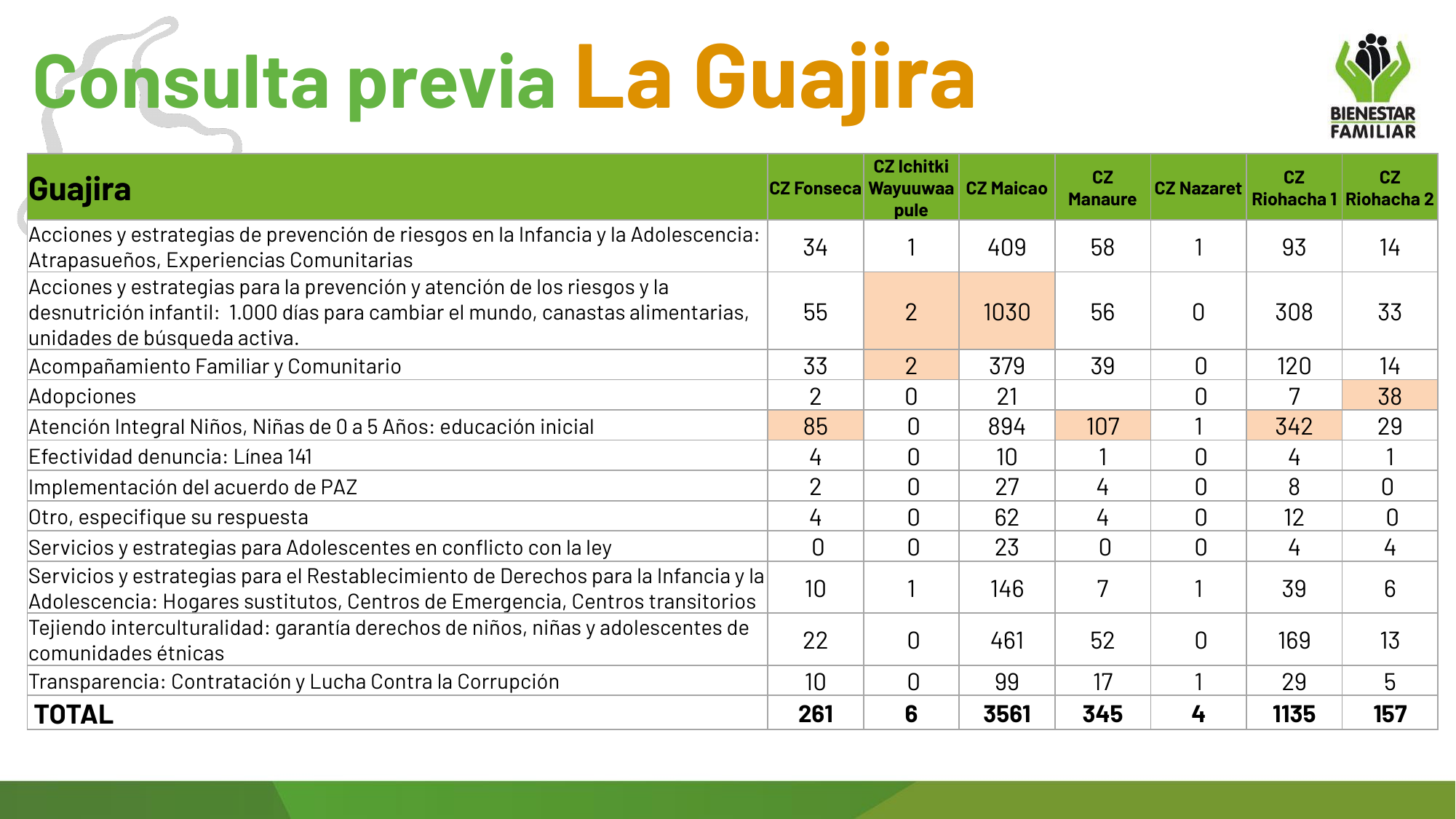

Consulta previa La Guajira

| Guajira | CZ Fonseca | CZ Ichitki Wayuuwaapule | CZ Maicao | CZ Manaure | CZ Nazaret | CZ Riohacha 1 | CZ Riohacha 2 |
| --- | --- | --- | --- | --- | --- | --- | --- |
| Acciones y estrategias de prevención de riesgos en la Infancia y la Adolescencia: Atrapasueños, Experiencias Comunitarias | 34 | 1 | 409 | 58 | 1 | 93 | 14 |
| Acciones y estrategias para la prevención y atención de los riesgos y la desnutrición infantil: 1.000 días para cambiar el mundo, canastas alimentarias, unidades de búsqueda activa. | 55 | 2 | 1030 | 56 | 0 | 308 | 33 |
| Acompañamiento Familiar y Comunitario | 33 | 2 | 379 | 39 | 0 | 120 | 14 |
| Adopciones | 2 | 0 | 21 |  | 0 | 7 | 38 |
| Atención Integral Niños, Niñas de 0 a 5 Años: educación inicial | 85 | 0 | 894 | 107 | 1 | 342 | 29 |
| Efectividad denuncia: Línea 141 | 4 | 0 | 10 | 1 | 0 | 4 | 1 |
| Implementación del acuerdo de PAZ | 2 | 0 | 27 | 4 | 0 | 8 | 0 |
| Otro, especifique su respuesta | 4 | 0 | 62 | 4 | 0 | 12 | 0 |
| Servicios y estrategias para Adolescentes en conflicto con la ley | 0 | 0 | 23 | 0 | 0 | 4 | 4 |
| Servicios y estrategias para el Restablecimiento de Derechos para la Infancia y la Adolescencia: Hogares sustitutos, Centros de Emergencia, Centros transitorios | 10 | 1 | 146 | 7 | 1 | 39 | 6 |
| Tejiendo interculturalidad: garantía derechos de niños, niñas y adolescentes de comunidades étnicas | 22 | 0 | 461 | 52 | 0 | 169 | 13 |
| Transparencia: Contratación y Lucha Contra la Corrupción | 10 | 0 | 99 | 17 | 1 | 29 | 5 |
| TOTAL | 261 | 6 | 3561 | 345 | 4 | 1135 | 157 |